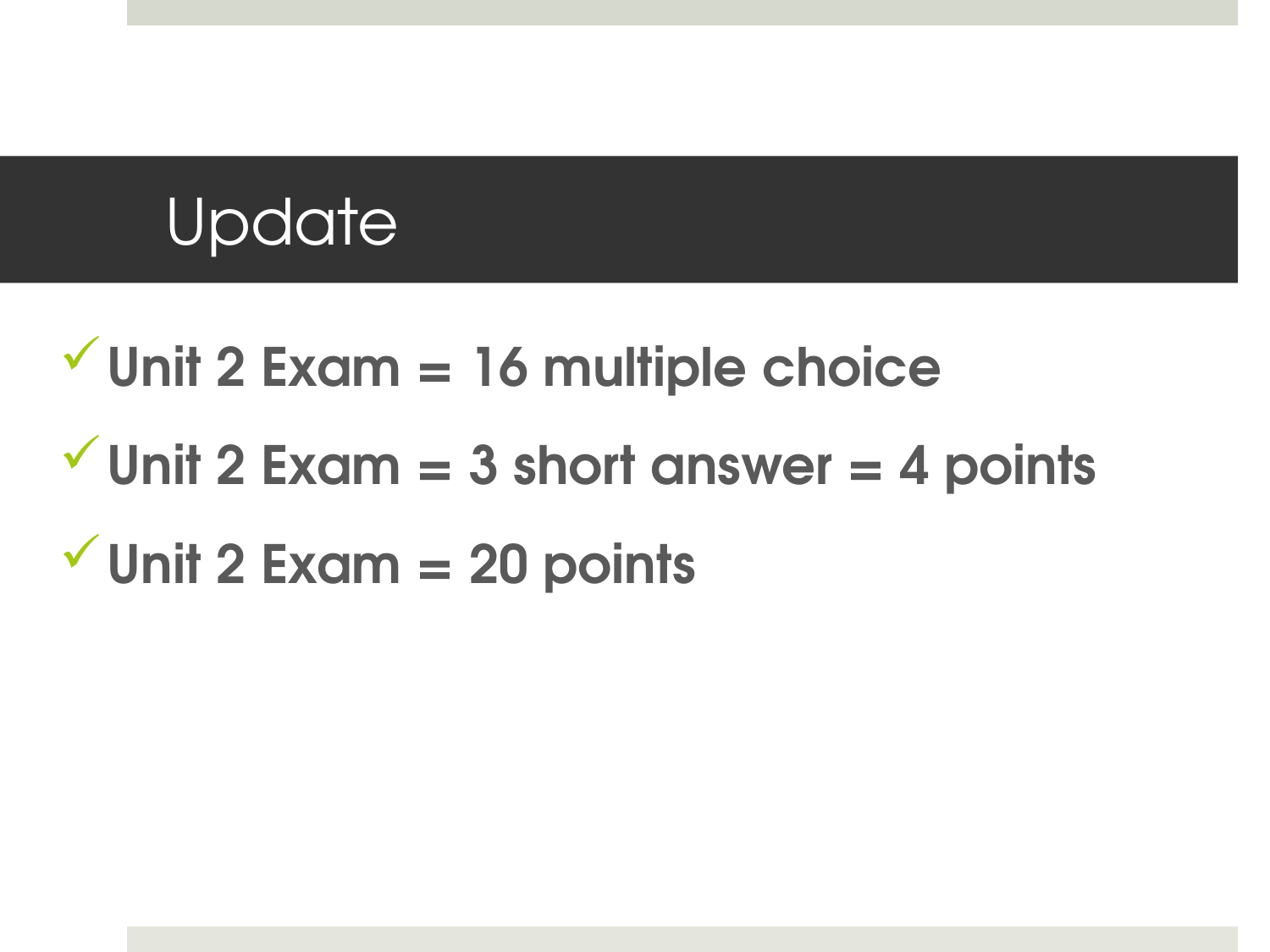

# Update
Unit 2 Exam = 16 multiple choice
Unit 2 Exam = 3 short answer = 4 points
Unit 2 Exam = 20 points